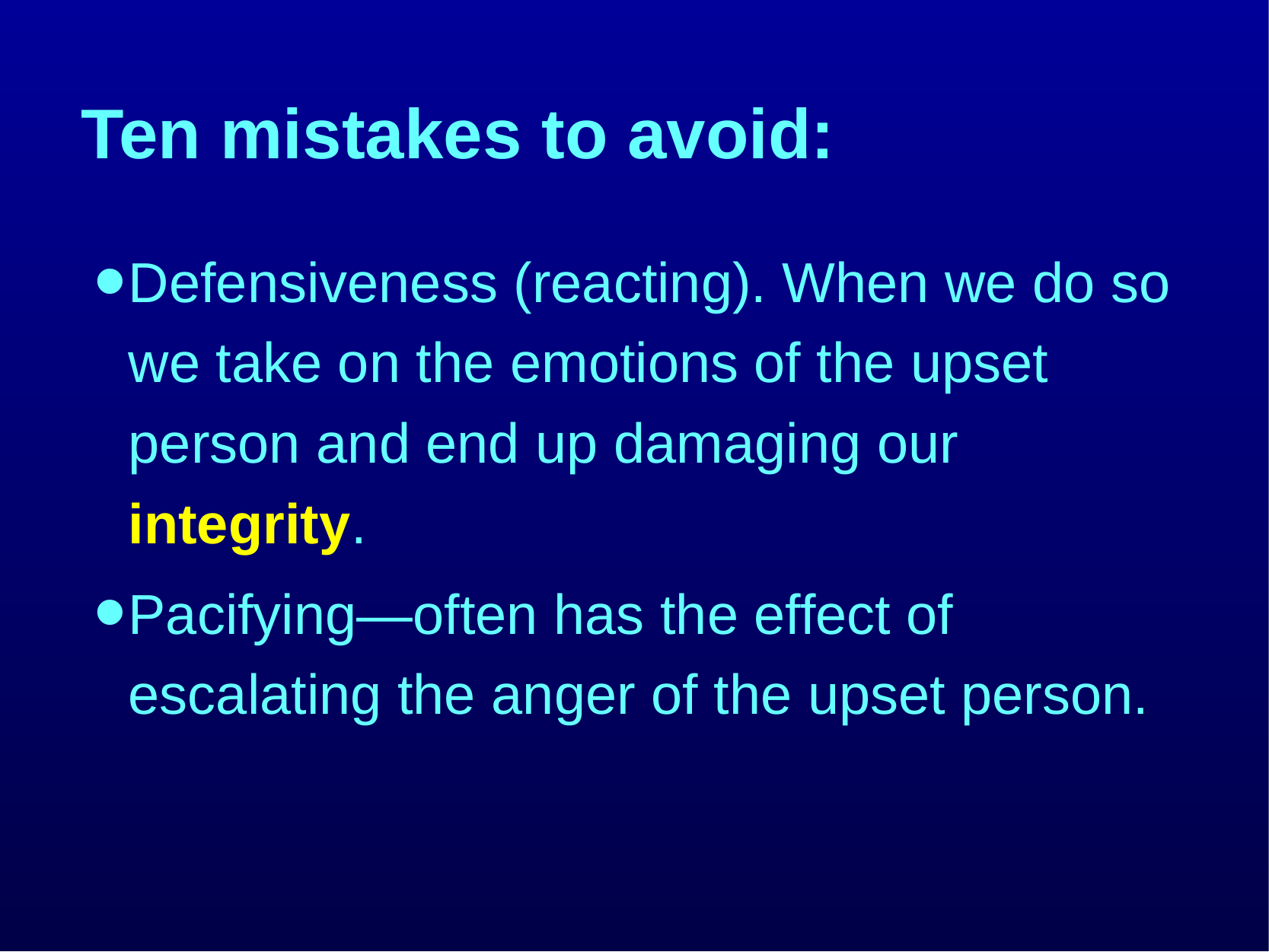

# Ten mistakes to avoid:
Defensiveness (reacting). When we do so we take on the emotions of the upset person and end up damaging our integrity.
Pacifying—often has the effect of escalating the anger of the upset person.